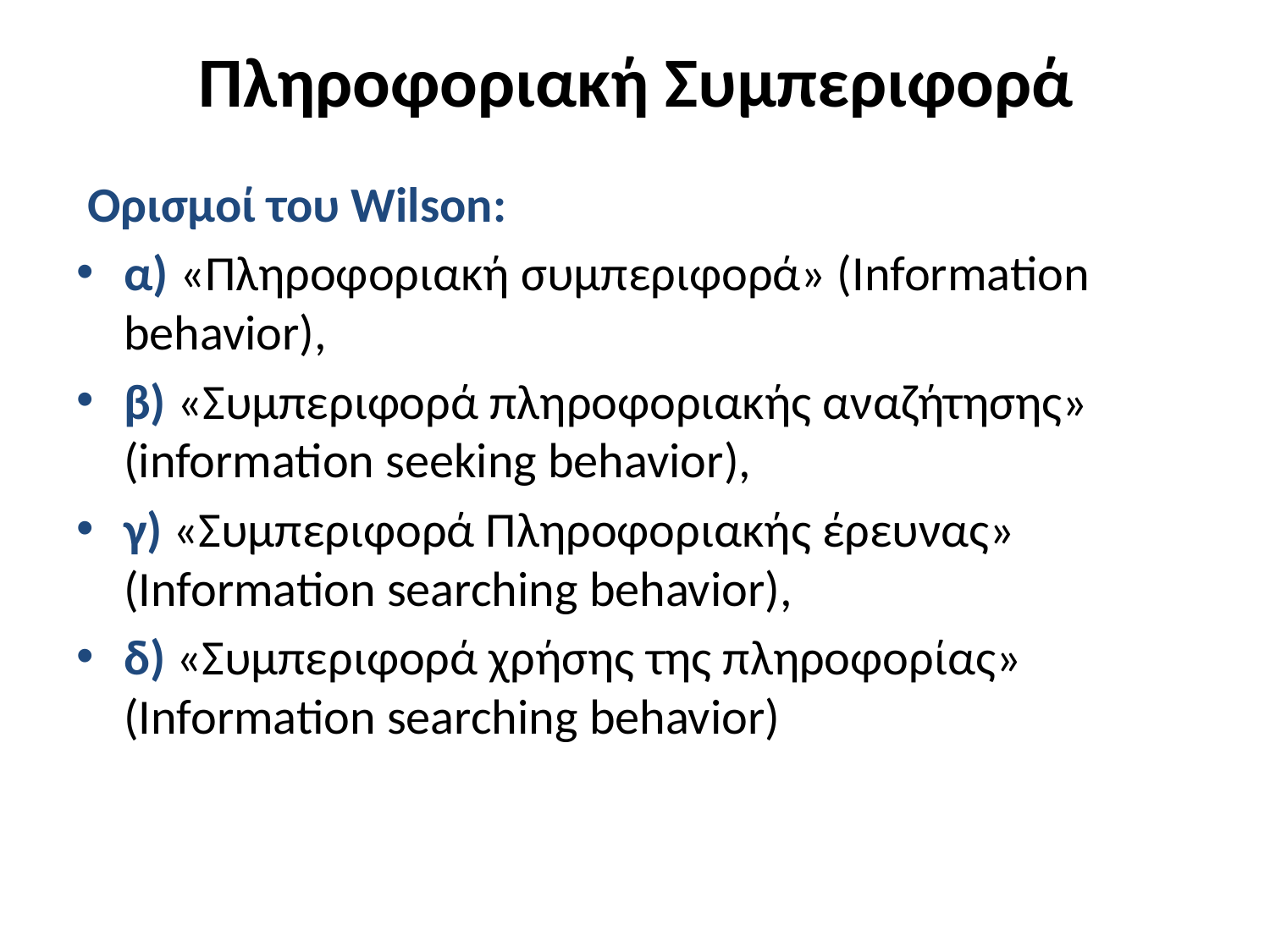

# Πληροφοριακή Συμπεριφορά
 Ορισμοί του Wilson:
α) «Πληροφοριακή συμπεριφορά» (Information   	behavior),
β) «Συμπεριφορά πληροφοριακής αναζήτησης» 	(information seeking behavior),
γ) «Συμπεριφορά Πληροφοριακής έρευνας» 	(Information searching behavior),
δ) «Συμπεριφορά χρήσης της πληροφορίας» 	(Information searching behavior)